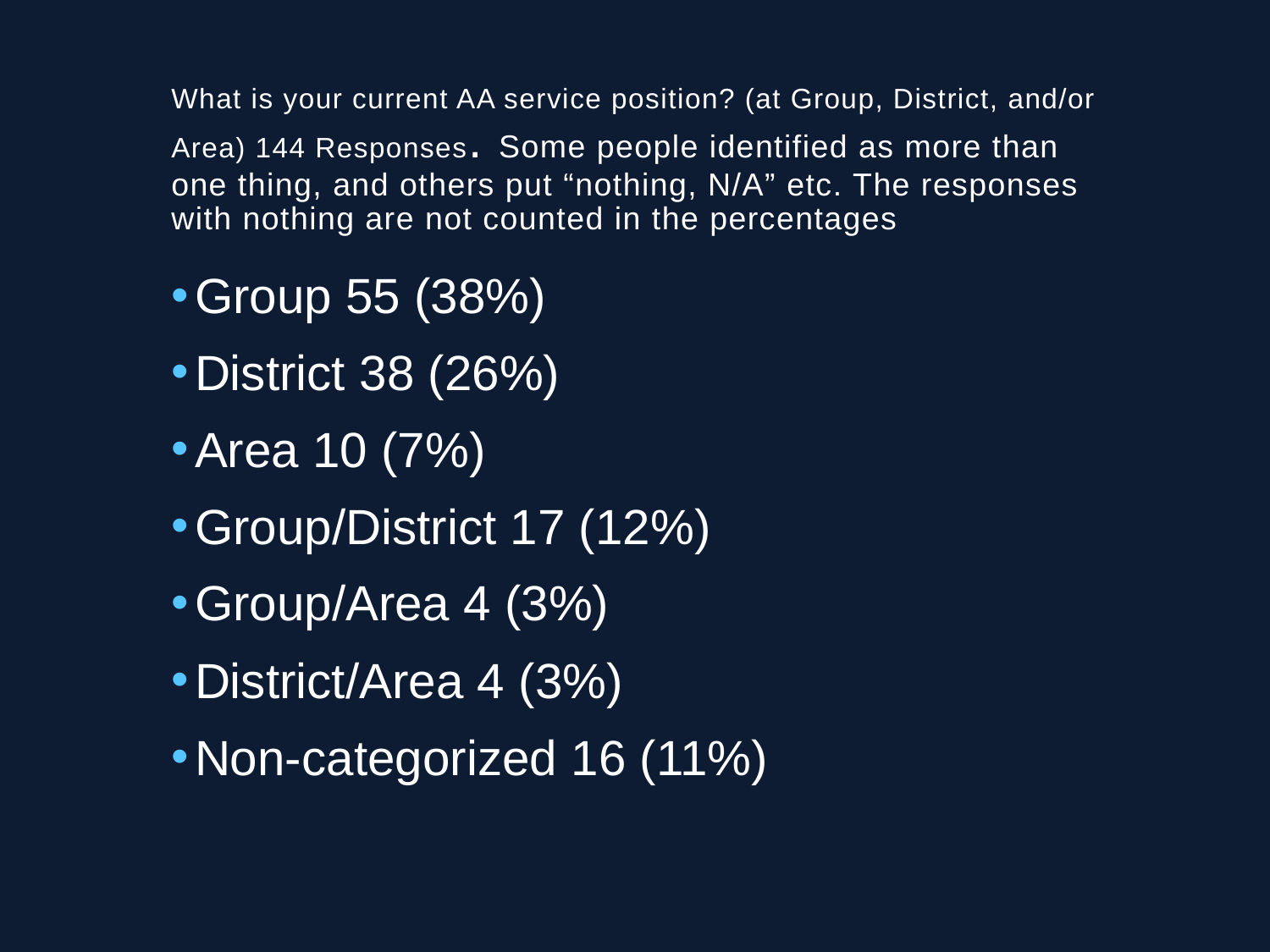

# What is your current AA service position? (at Group, District, and/or Area) 144 Responses. Some people identified as more than one thing, and others put “nothing, N/A” etc. The responses with nothing are not counted in the percentages
Group 55 (38%)
District 38 (26%)
Area 10 (7%)
Group/District 17 (12%)
Group/Area 4 (3%)
District/Area 4 (3%)
Non-categorized 16 (11%)